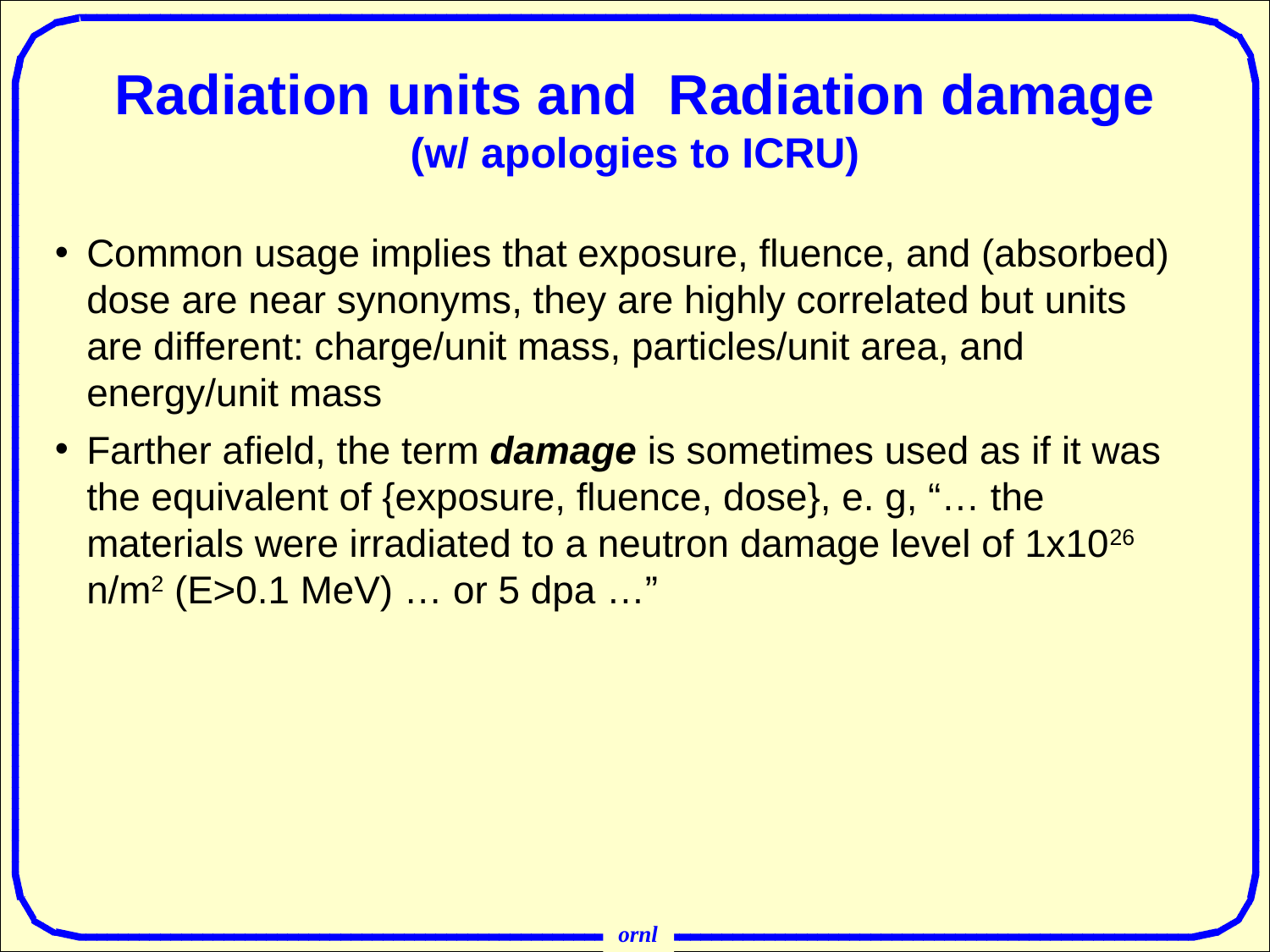

# Radiation units and  Radiation damage (w/ apologies to ICRU)
Common usage implies that exposure, fluence, and (absorbed) dose are near synonyms, they are highly correlated but units are different: charge/unit mass, particles/unit area, and energy/unit mass
Farther afield, the term damage is sometimes used as if it was the equivalent of {exposure, fluence, dose}, e. g, “… the materials were irradiated to a neutron damage level of 1x1026 n/m2 (E>0.1 MeV) … or 5 dpa …”